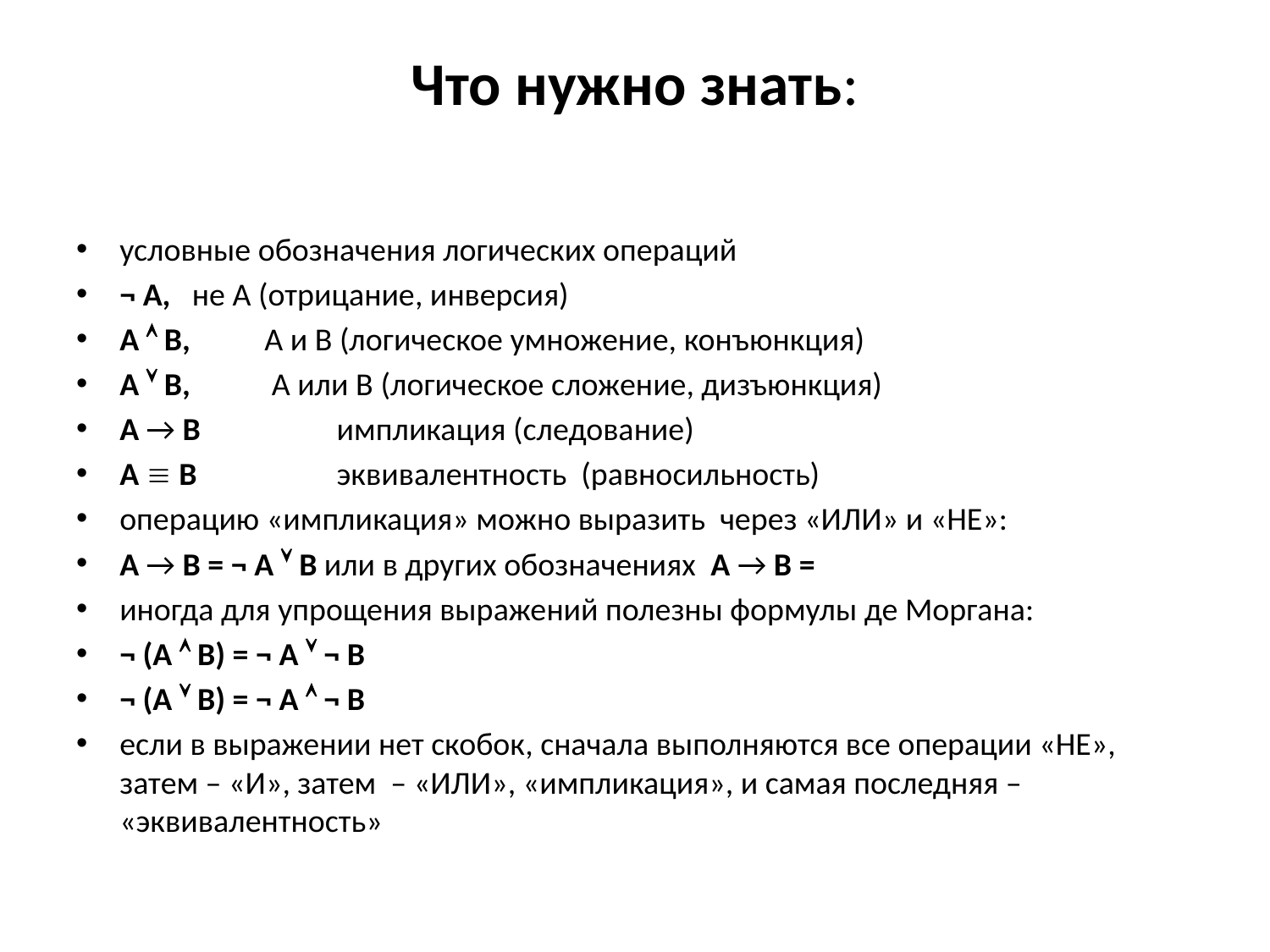

# Что нужно знать:
условные обозначения логических операций
¬ A, 		не A (отрицание, инверсия)
A ∧ B, 		A и B (логическое умножение, конъюнкция)
A ∨ B, 	 A или B (логическое сложение, дизъюнкция)
A → B		 	импликация (следование)
A ≡ B		 	эквивалентность  (равносильность)
операцию «импликация» можно выразить  через «ИЛИ» и «НЕ»:
A → B = ¬ A ∨ B или в других обозначениях  A → B =
иногда для упрощения выражений полезны формулы де Моргана:
¬ (A ∧ B) = ¬ A ∨ ¬ B
¬ (A ∨ B) = ¬ A ∧ ¬ B
если в выражении нет скобок, сначала выполняются все операции «НЕ», затем – «И», затем  – «ИЛИ», «импликация», и самая последняя – «эквивалентность»